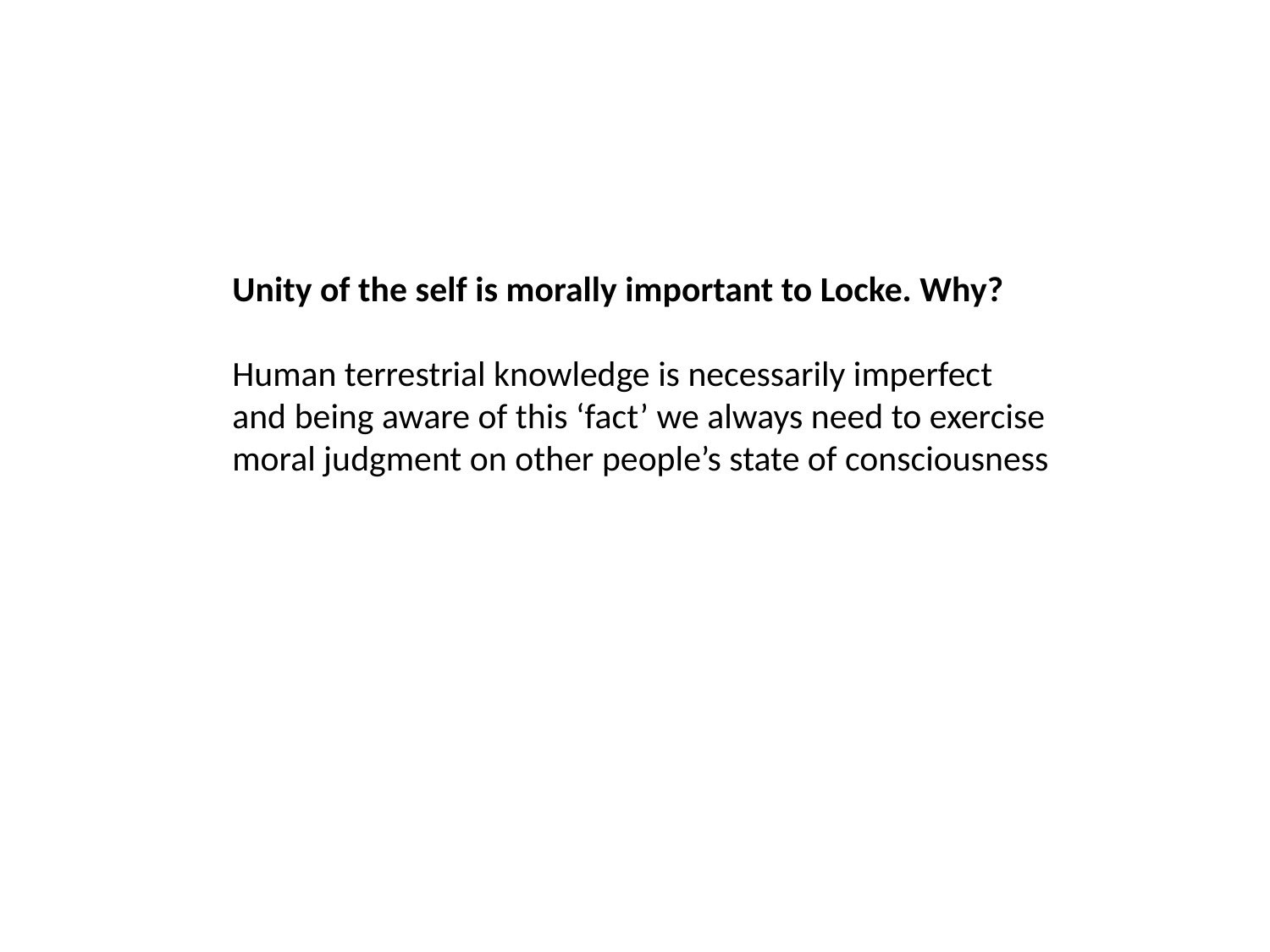

Unity of the self is morally important to Locke. Why?

Human terrestrial knowledge is necessarily imperfect and being aware of this ‘fact’ we always need to exercise moral judgment on other people’s state of consciousness